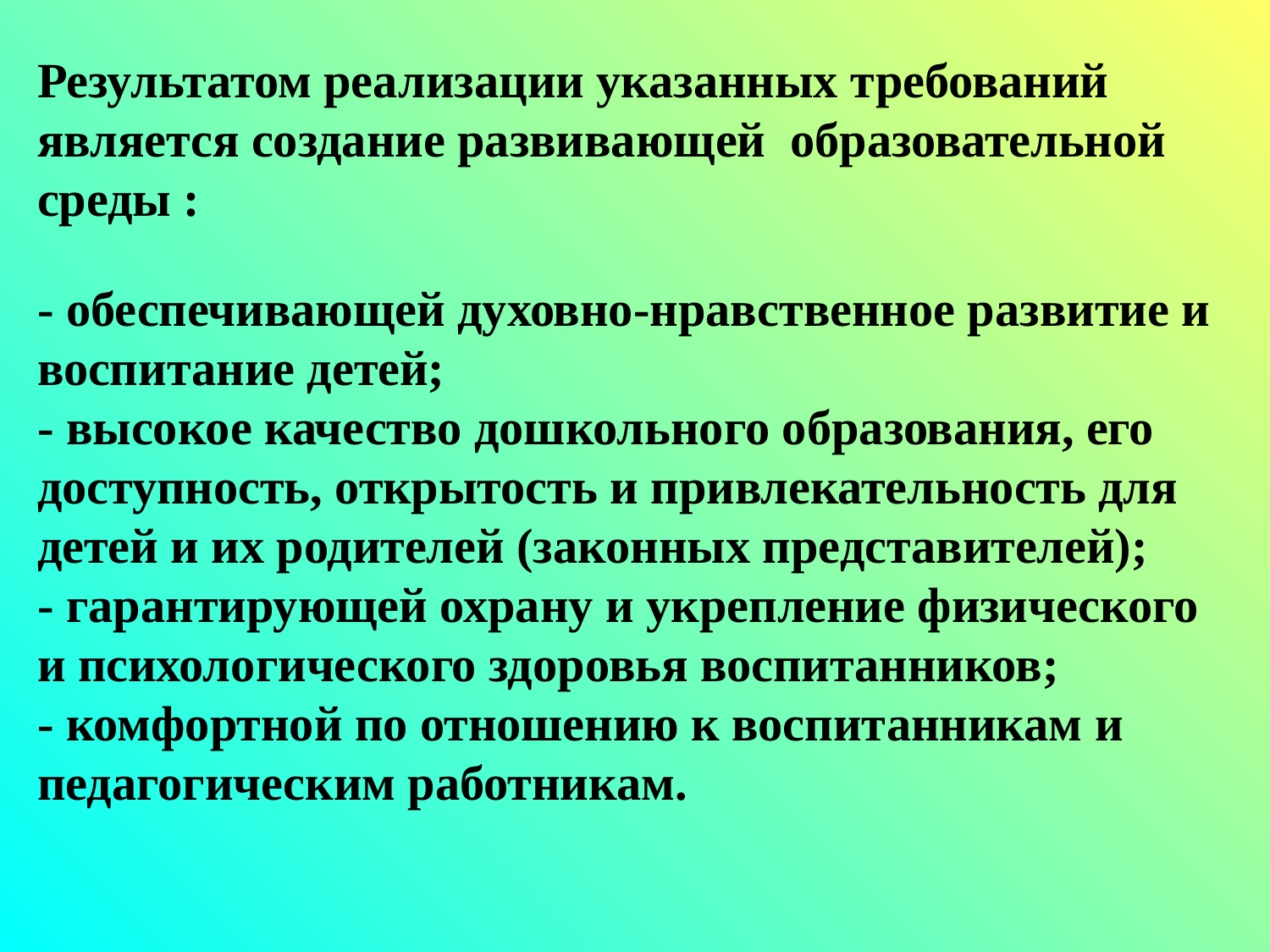

Результатом реализации указанных требований является создание развивающей  образовательной среды :

- обеспечивающей духовно-нравственное развитие и воспитание детей;
- высокое качество дошкольного образования, его доступность, открытость и привлекательность для детей и их родителей (законных представителей);
- гарантирующей охрану и укрепление физического и психологического здоровья воспитанников;
- комфортной по отношению к воспитанникам и педагогическим работникам.